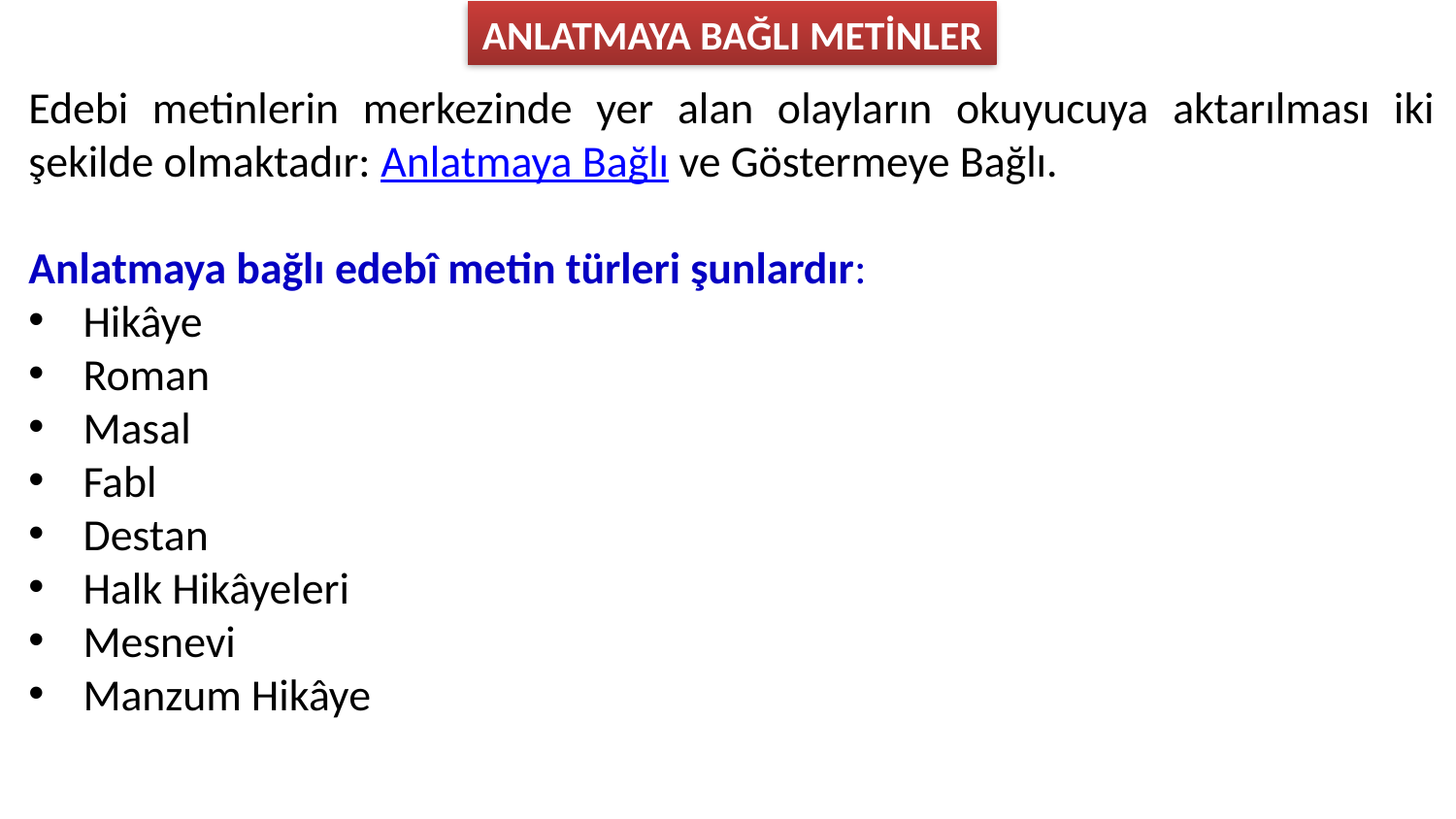

ANLATMAYA BAĞLI METİNLER
Edebi metinlerin merkezinde yer alan olayların okuyucuya aktarılması iki şekilde olmaktadır: Anlatmaya Bağlı ve Göstermeye Bağlı.

Anlatmaya bağlı edebî metin türleri şunlardır:
Hikâye
Roman
Masal
Fabl
Destan
Halk Hikâyeleri
Mesnevi
Manzum Hikâye